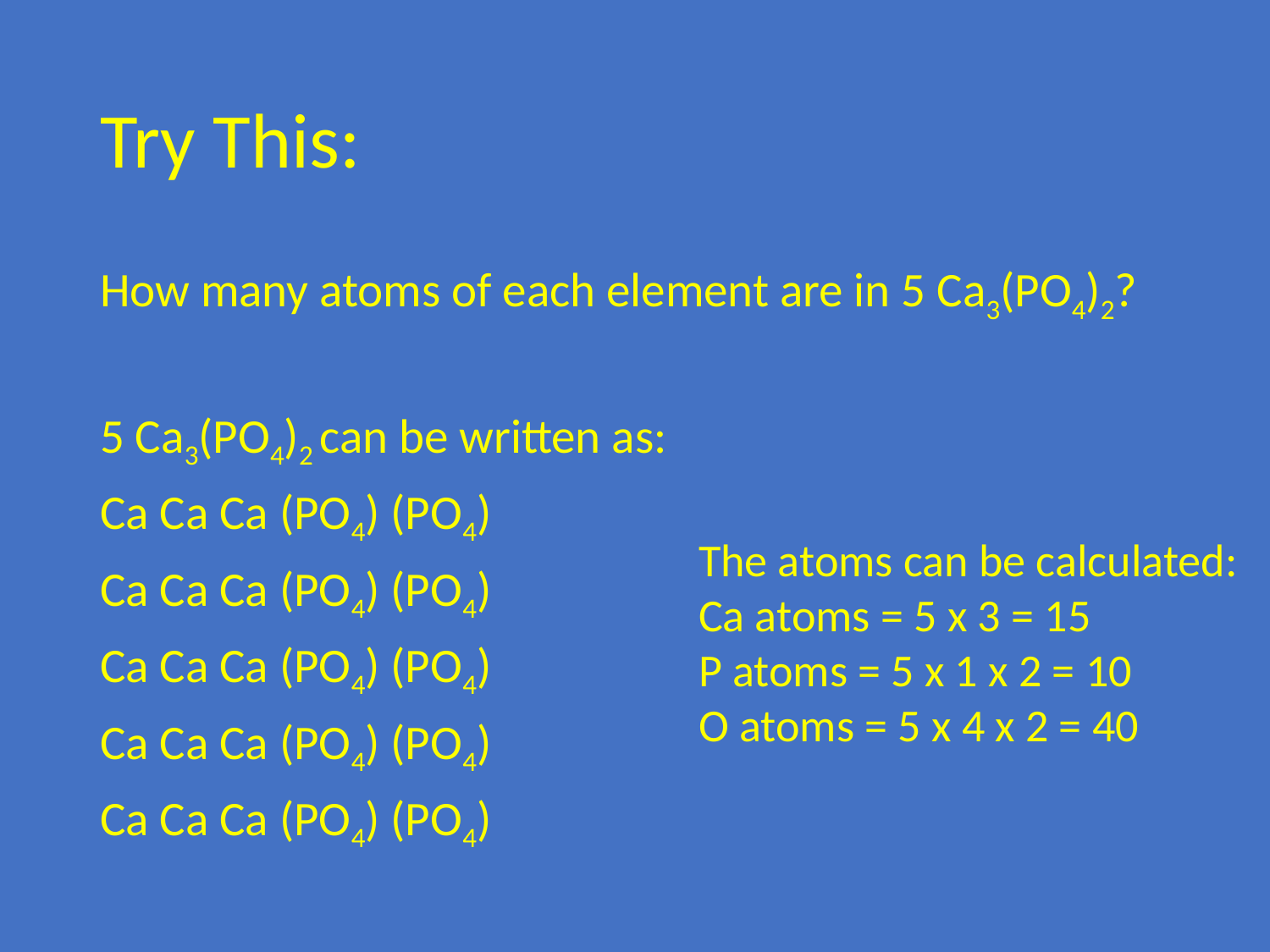

# Try This:
How many atoms of each element are in 5 Ca3(PO4)2?

5 Ca3(PO4)2 can be written as:
Ca Ca Ca (PO4) (PO4)
Ca Ca Ca (PO4) (PO4)
Ca Ca Ca (PO4) (PO4)
Ca Ca Ca (PO4) (PO4)
Ca Ca Ca (PO4) (PO4)

The atoms can be calculated:
Ca atoms = 5 x 3 = 15
P atoms = 5 x 1 x 2 = 10
O atoms = 5 x 4 x 2 = 40